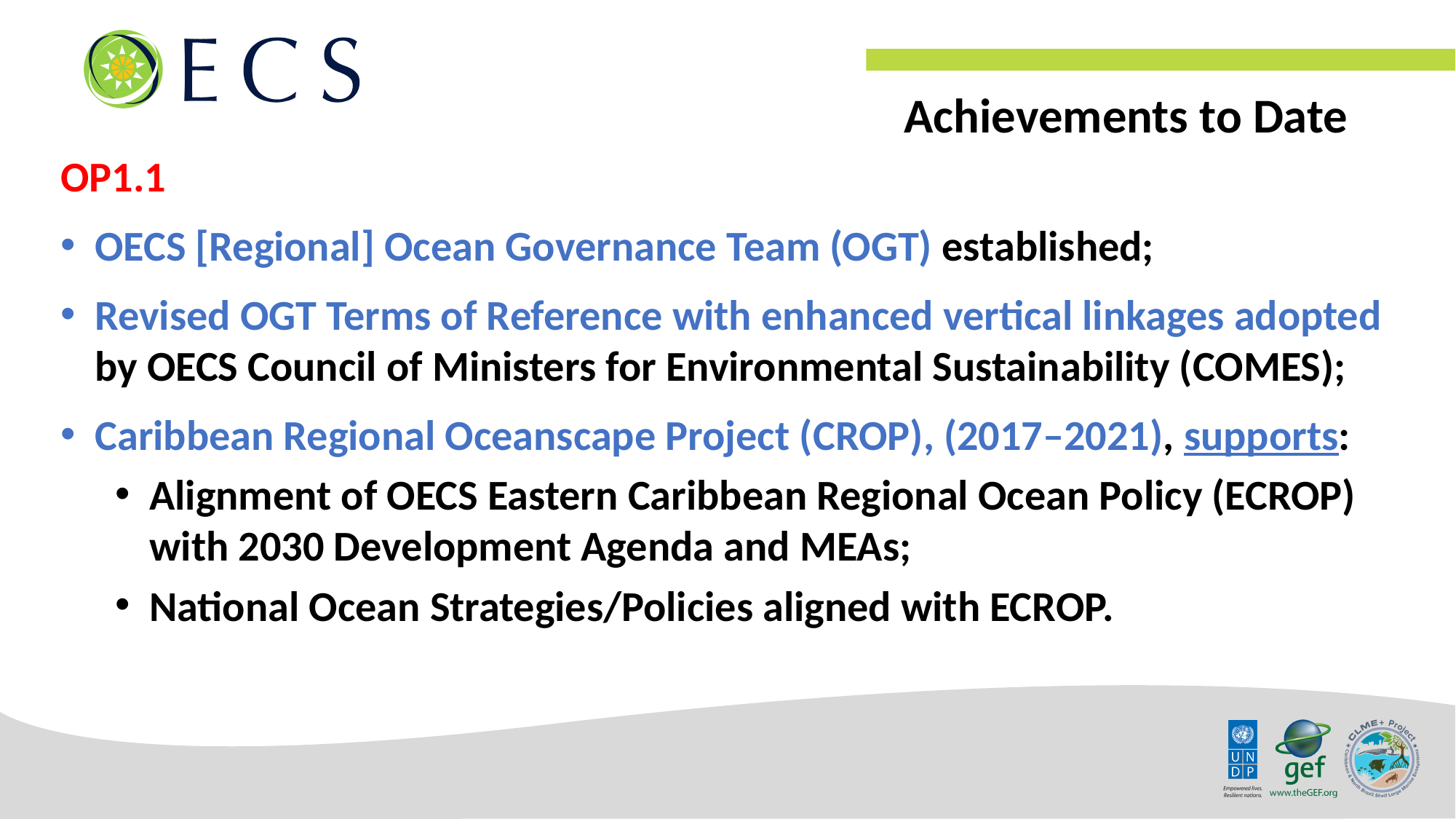

Achievements to Date
OP1.1
OECS [Regional] Ocean Governance Team (OGT) established;
Revised OGT Terms of Reference with enhanced vertical linkages adopted by OECS Council of Ministers for Environmental Sustainability (COMES);
Caribbean Regional Oceanscape Project (CROP), (2017–2021), supports:
Alignment of OECS Eastern Caribbean Regional Ocean Policy (ECROP) with 2030 Development Agenda and MEAs;
National Ocean Strategies/Policies aligned with ECROP.